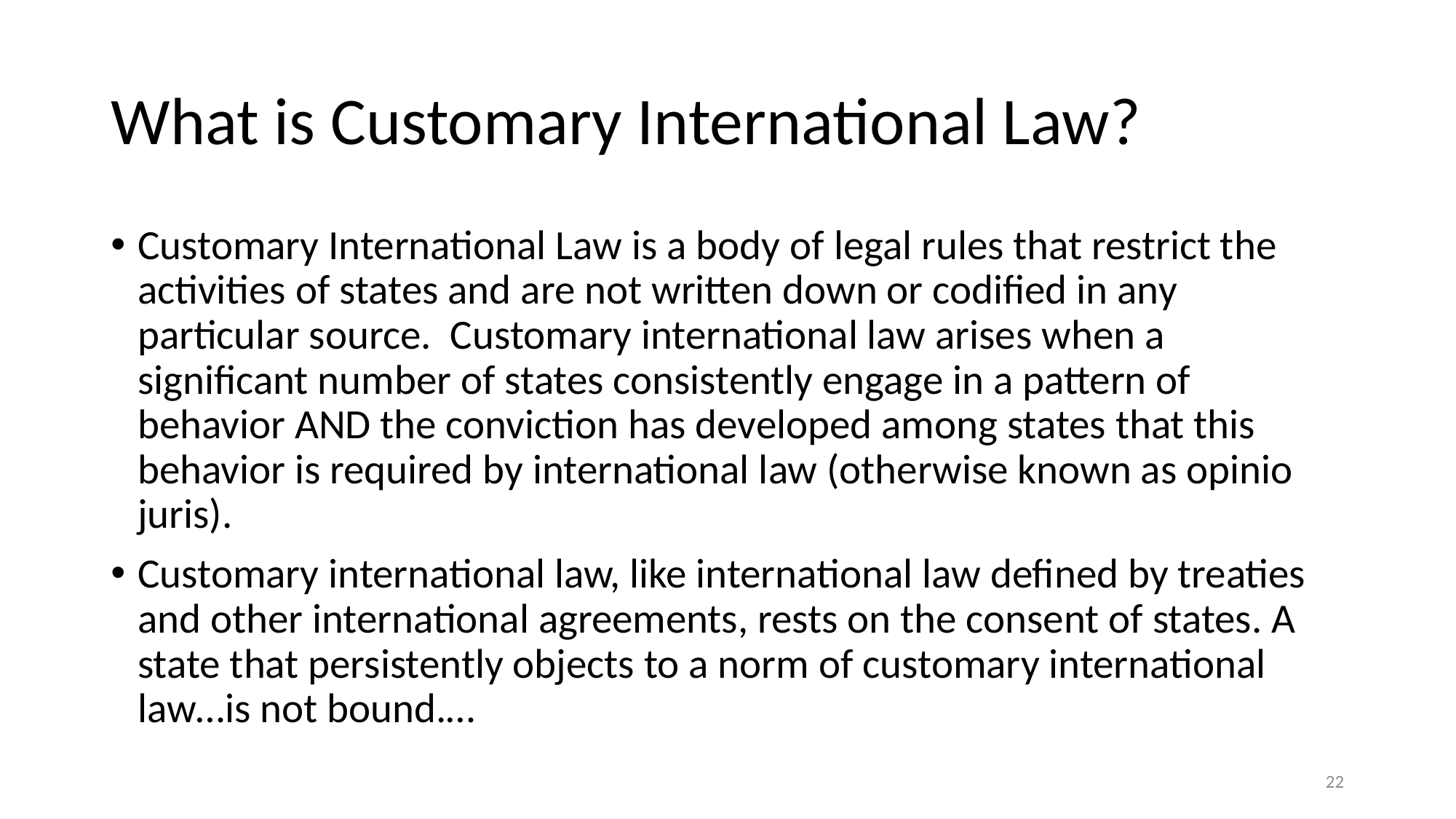

# What is Customary International Law?
Customary International Law is a body of legal rules that restrict the activities of states and are not written down or codified in any particular source.  Customary international law arises when a significant number of states consistently engage in a pattern of behavior AND the conviction has developed among states that this behavior is required by international law (otherwise known as opinio juris).
Customary international law, like international law defined by treaties and other international agreements, rests on the consent of states. A state that persistently objects to a norm of customary international law…is not bound.…
22